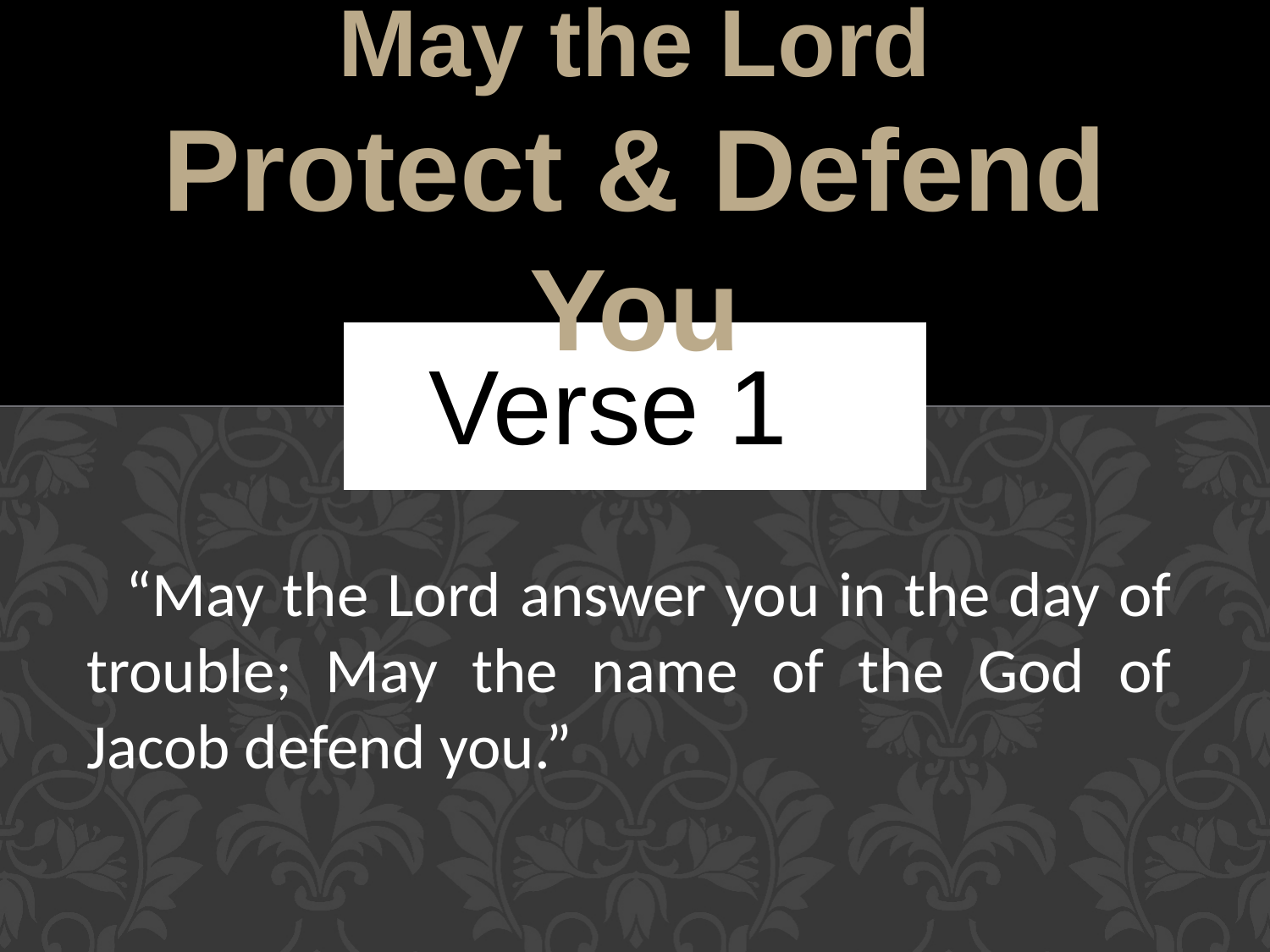

# May the Lord Protect & Defend You
Verse 1
“May the Lord answer you in the day of trouble; May the name of the God of Jacob defend you.”